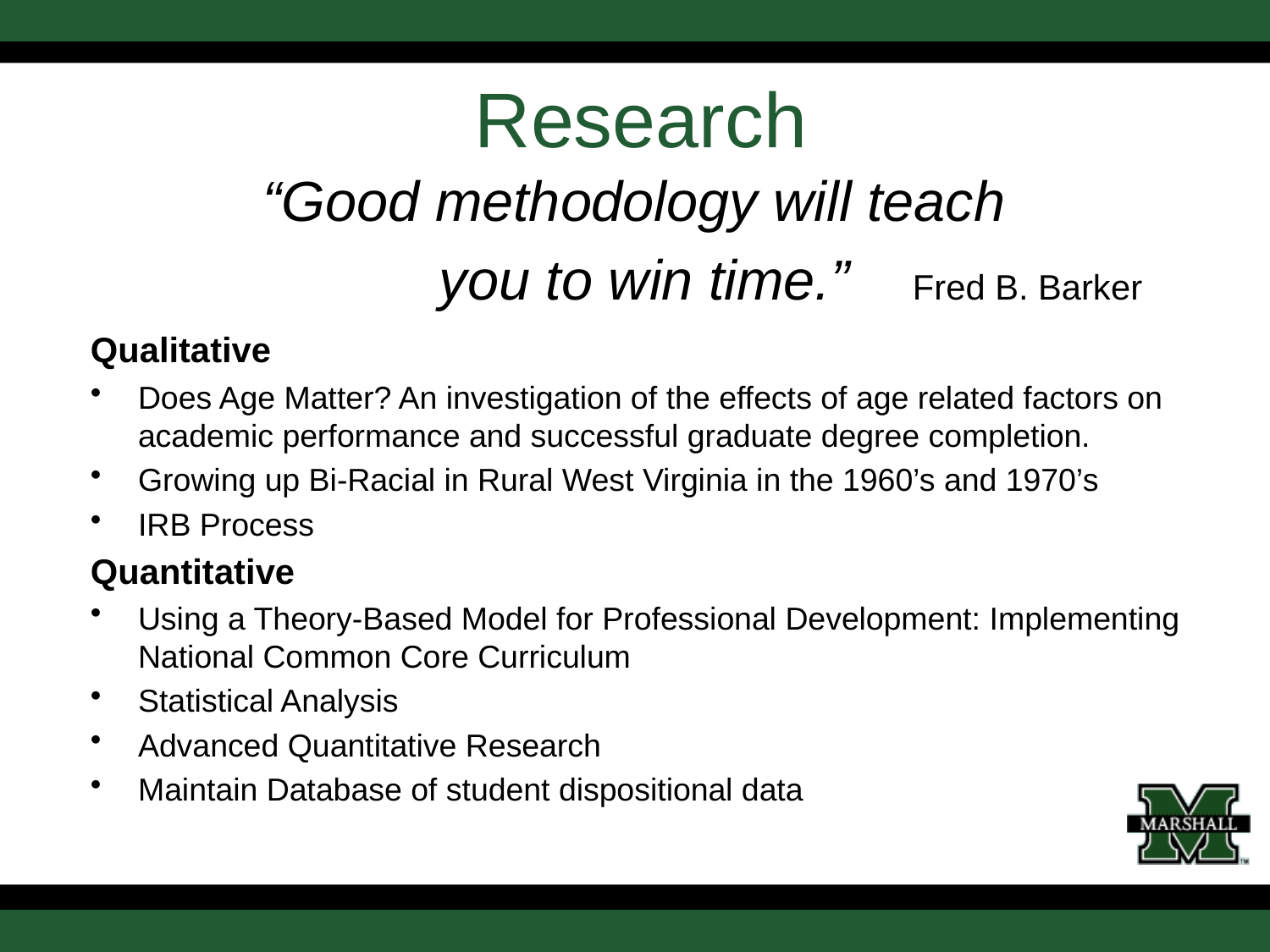

# Research
“Good methodology will teach
                   you to win time.”    Fred B. Barker
Qualitative
Does Age Matter? An investigation of the effects of age related factors on academic performance and successful graduate degree completion.
Growing up Bi-Racial in Rural West Virginia in the 1960’s and 1970’s
IRB Process
Quantitative
Using a Theory-Based Model for Professional Development: Implementing National Common Core Curriculum
Statistical Analysis
Advanced Quantitative Research
Maintain Database of student dispositional data